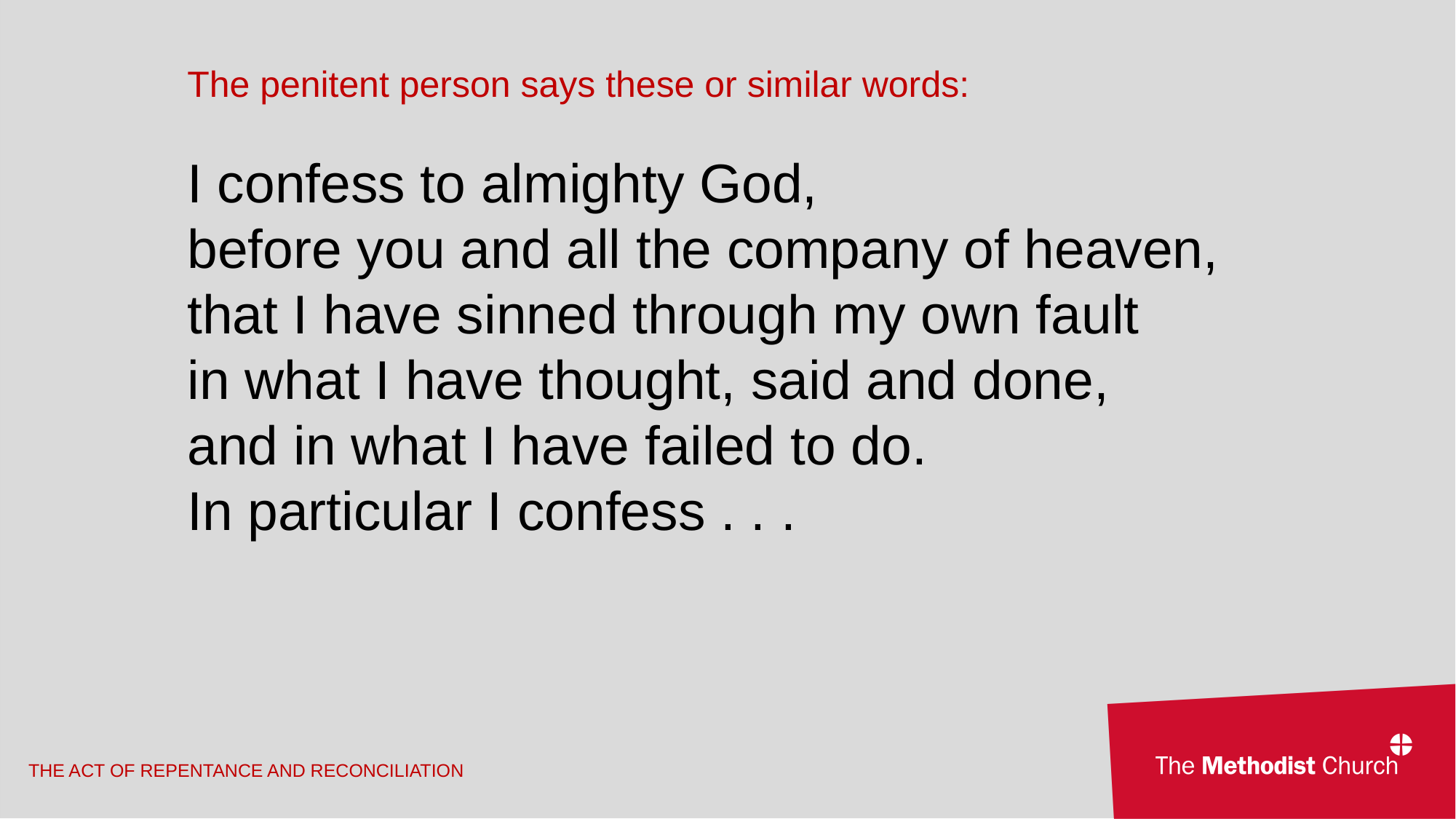

The penitent person says these or similar words:

I confess to almighty God,
before you and all the company of heaven,
that I have sinned through my own fault
in what I have thought, said and done,
and in what I have failed to do.
In particular I confess . . .